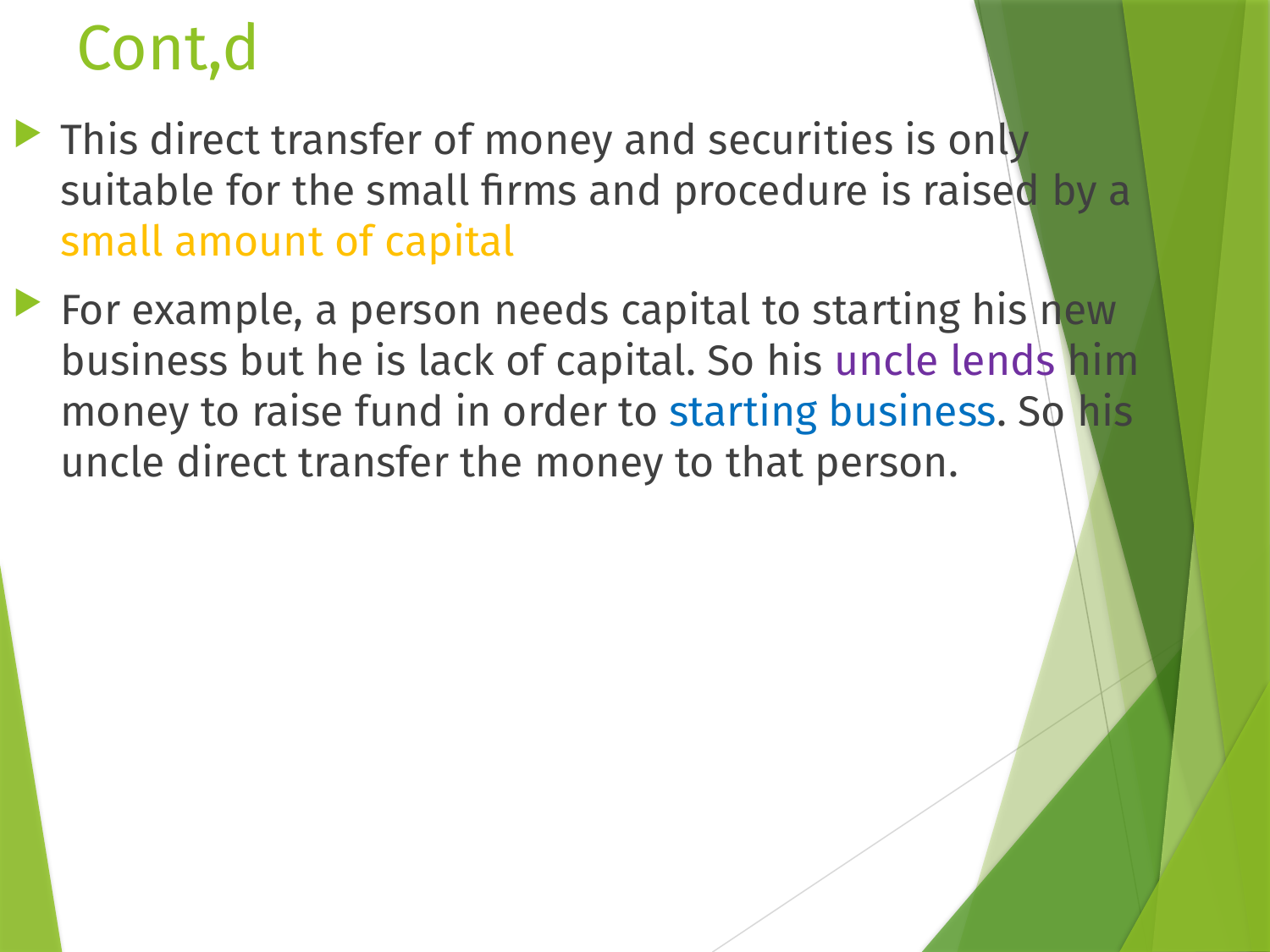

# Cont,d
This direct transfer of money and securities is only suitable for the small firms and procedure is raised by a small amount of capital
For example, a person needs capital to starting his new business but he is lack of capital. So his uncle lends him money to raise fund in order to starting business. So his uncle direct transfer the money to that person.